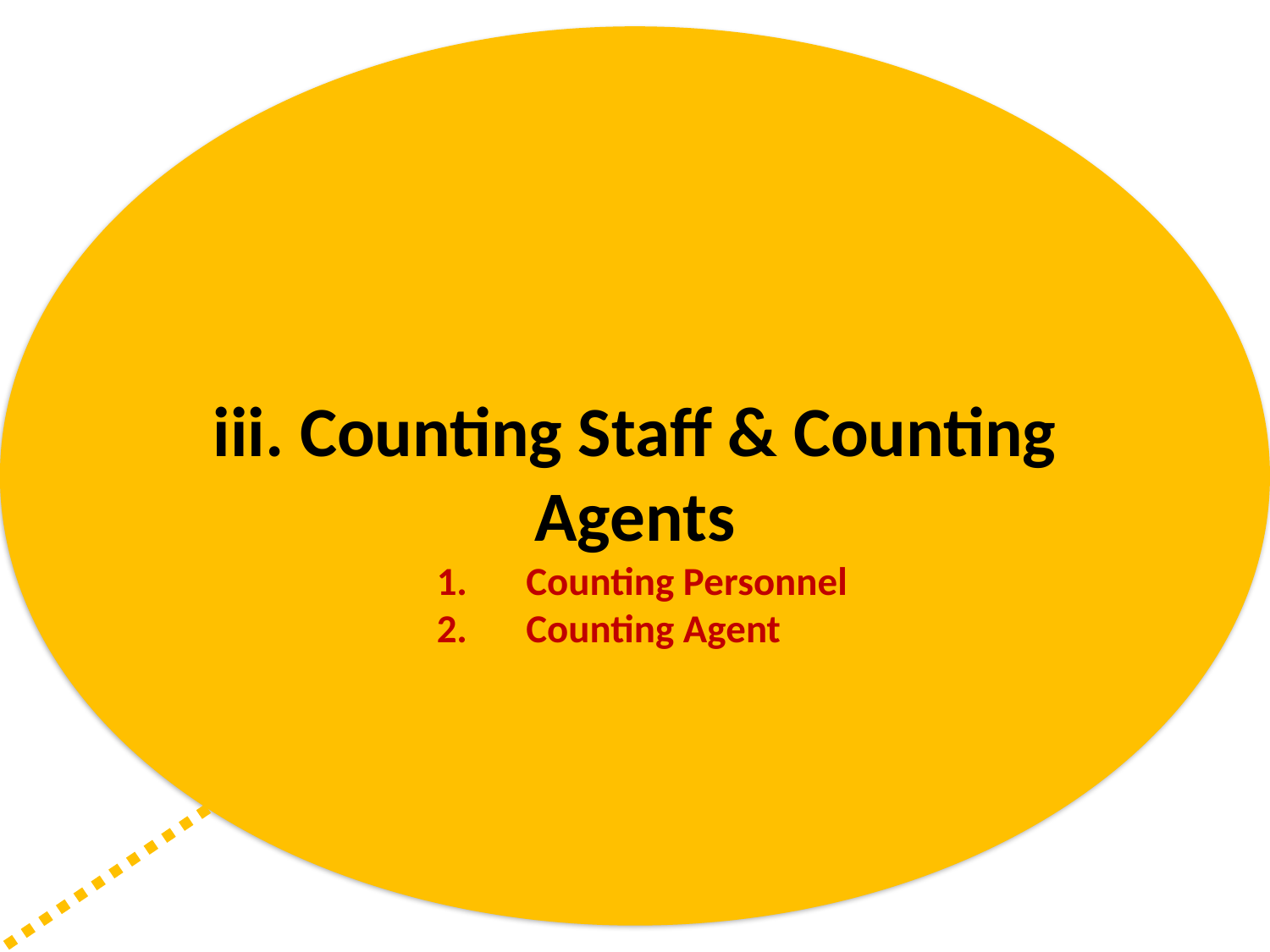

iii. Counting Staff & Counting Agents
Counting Personnel
Counting Agent